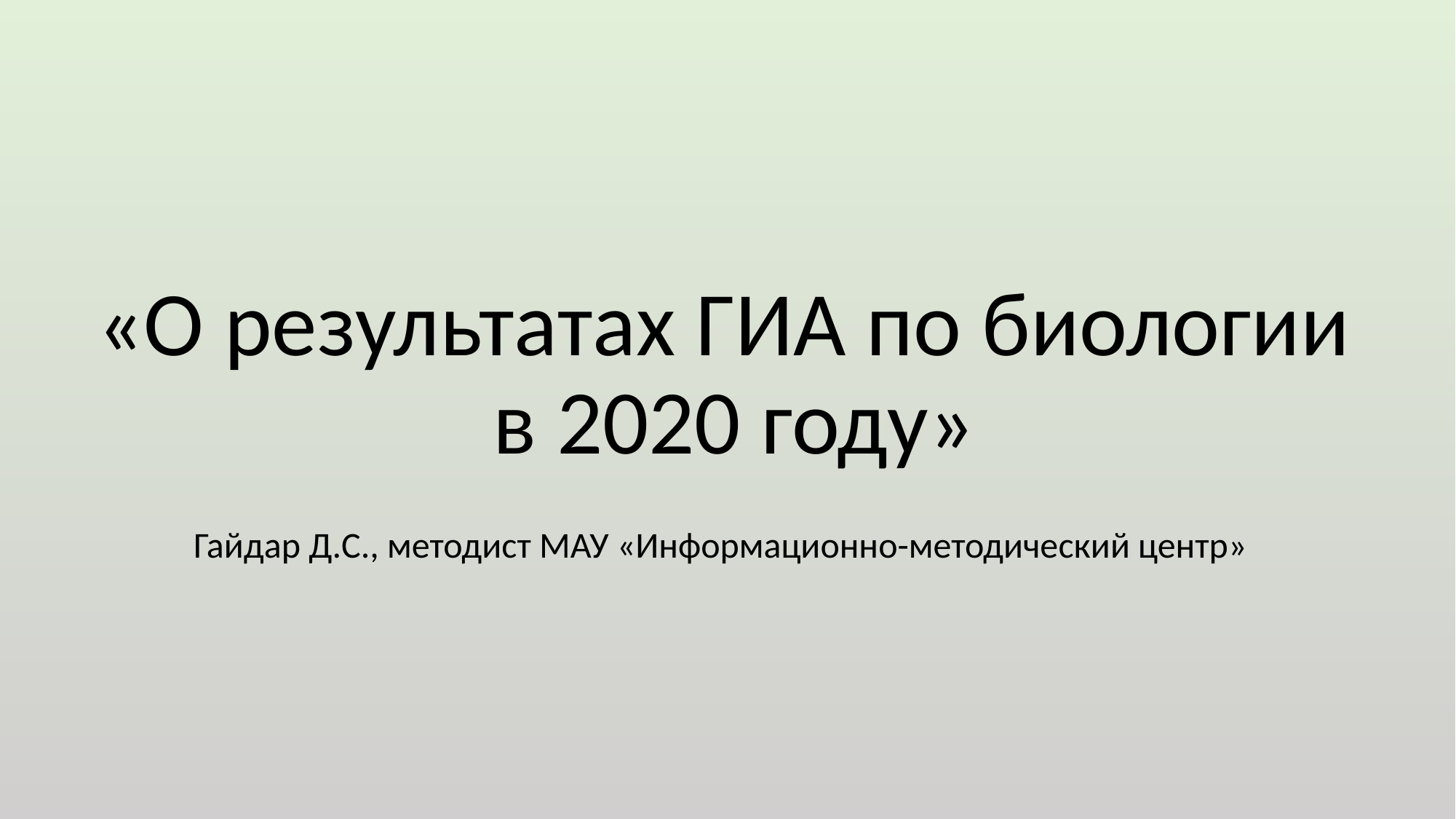

# «О результатах ГИА по биологии в 2020 году»
Гайдар Д.С., методист МАУ «Информационно-методический центр»